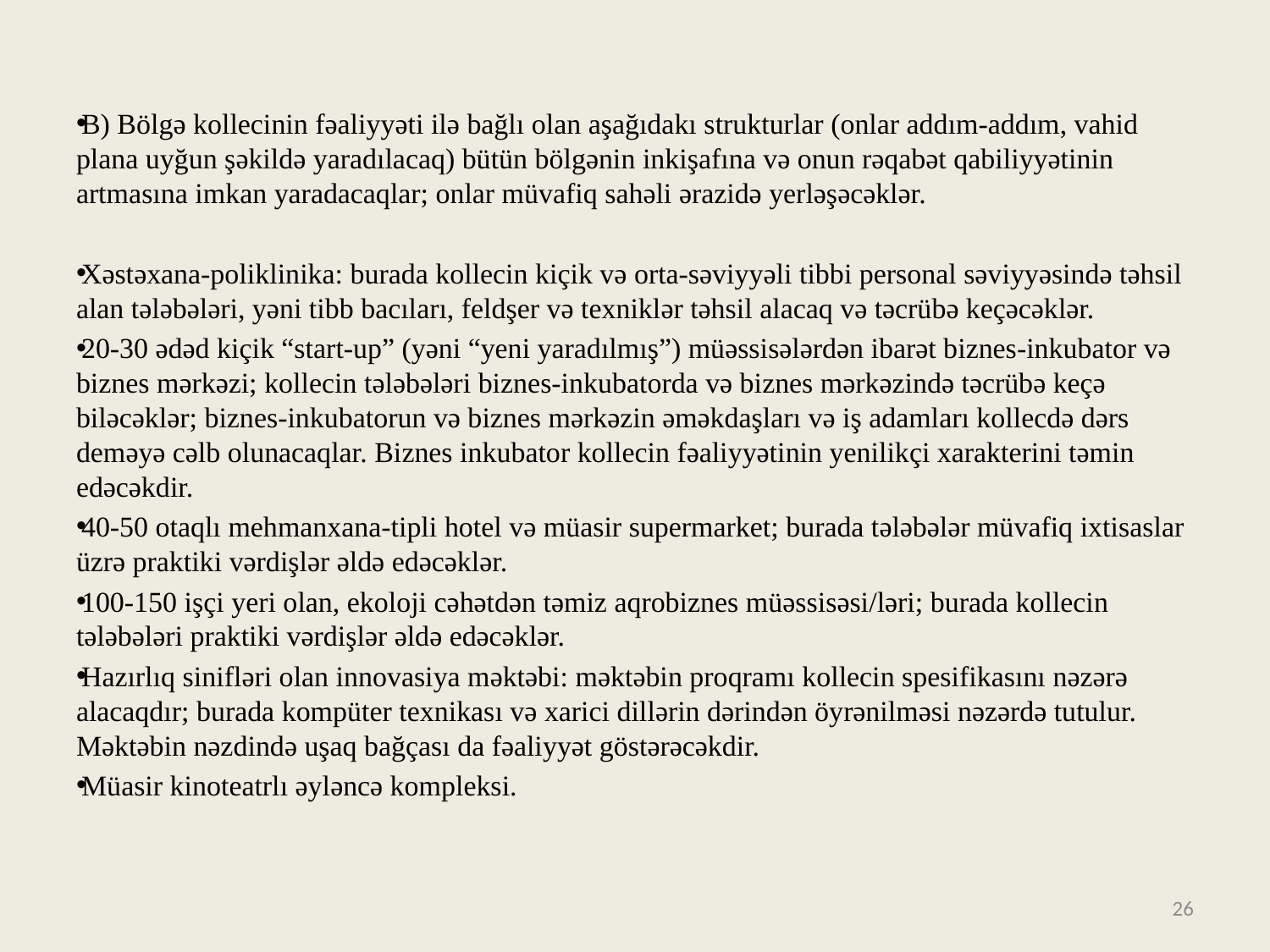

В) Bölgə kollecinin fəaliyyəti ilə bağlı olan aşağıdakı strukturlar (onlar addım-addım, vahid plana uyğun şəkildə yaradılacaq) bütün bölgənin inkişafına və onun rəqabət qabiliyyətinin artmasına imkan yaradacaqlar; onlar müvafiq sahəli ərazidə yerləşəcəklər.

Xəstəxana-poliklinika: burada kollecin kiçik və orta-səviyyəli tibbi personal səviyyəsində təhsil alan tələbələri, yəni tibb bacıları, feldşer və texniklər təhsil alacaq və təcrübə keçəcəklər.
20-30 ədəd kiçik “start-up” (yəni “yeni yaradılmış”) müəssisələrdən ibarət biznes-inkubator və biznes mərkəzi; kollecin tələbələri biznes-inkubatorda və biznes mərkəzində təcrübə keçə biləcəklər; biznes-inkubatorun və biznes mərkəzin əməkdaşları və iş adamları kollecdə dərs deməyə cəlb olunacaqlar. Biznes inkubator kollecin fəaliyyətinin yenilikçi xarakterini təmin edəcəkdir.
40-50 otaqlı mehmanxana-tipli hotel və müasir supermarket; burada tələbələr müvafiq ixtisaslar üzrə praktiki vərdişlər əldə edəcəklər.
100-150 işçi yeri olan, ekoloji cəhətdən təmiz aqrobiznes müəssisəsi/ləri; burada kollecin tələbələri praktiki vərdişlər əldə edəcəklər.
Hazırlıq sinifləri olan innovasiya məktəbi: məktəbin proqramı kollecin spesifikasını nəzərə alacaqdır; burada kompüter texnikası və xarici dillərin dərindən öyrənilməsi nəzərdə tutulur. Məktəbin nəzdində uşaq bağçası da fəaliyyət göstərəcəkdir.
Müasir kinoteatrlı əyləncə kompleksi.

26